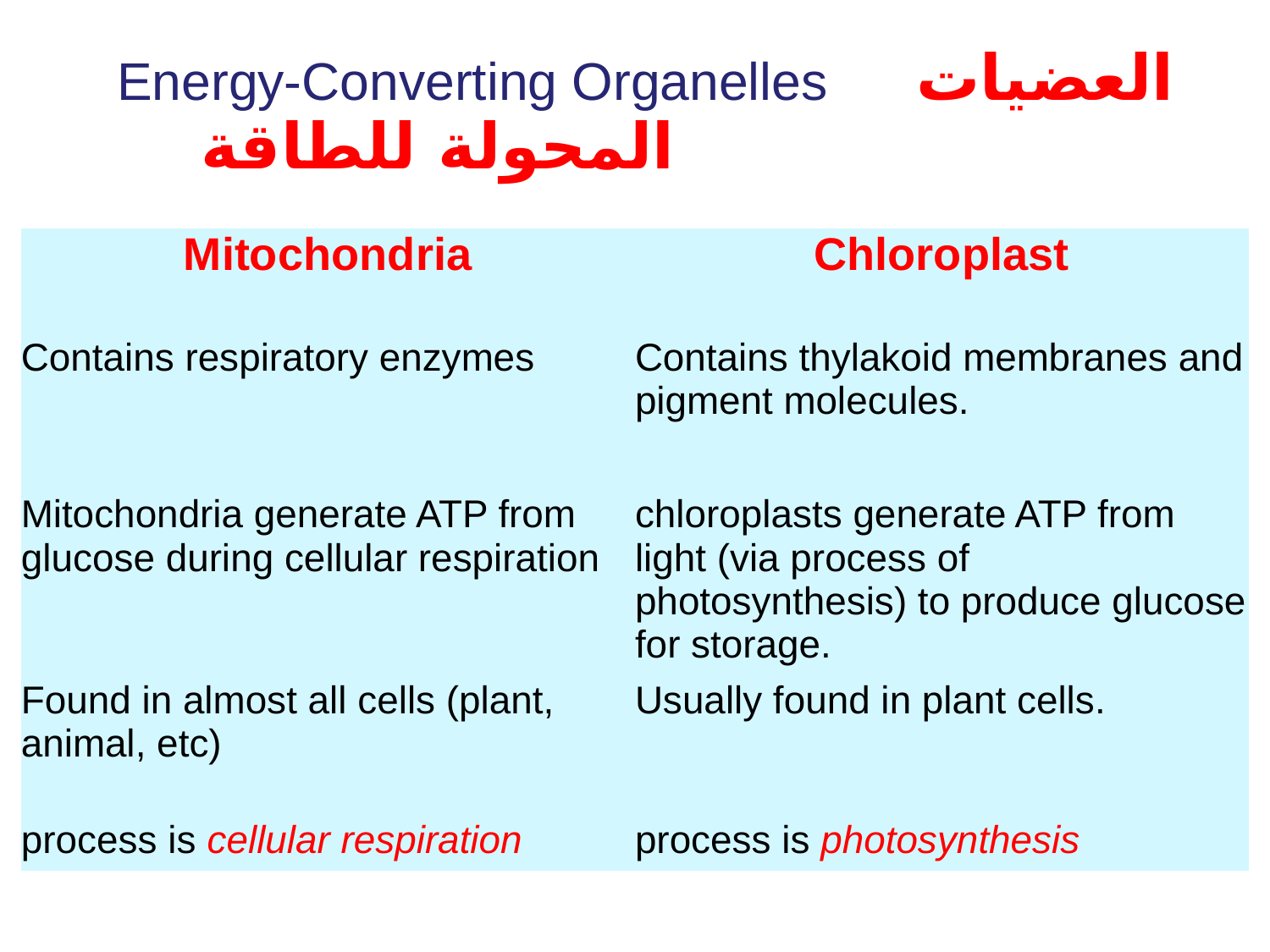

# Energy-Converting Organelles      العضيات المحولة للطاقة
| Mitochondria | Chloroplast |
| --- | --- |
|  |  |
| Contains respiratory enzymes | Contains thylakoid membranes and pigment molecules. |
| Mitochondria generate ATP from glucose during cellular respiration | chloroplasts generate ATP from light (via process of photosynthesis) to produce glucose for storage. |
| Found in almost all cells (plant, animal, etc) | Usually found in plant cells. |
| process is cellular respiration | process is photosynthesis |